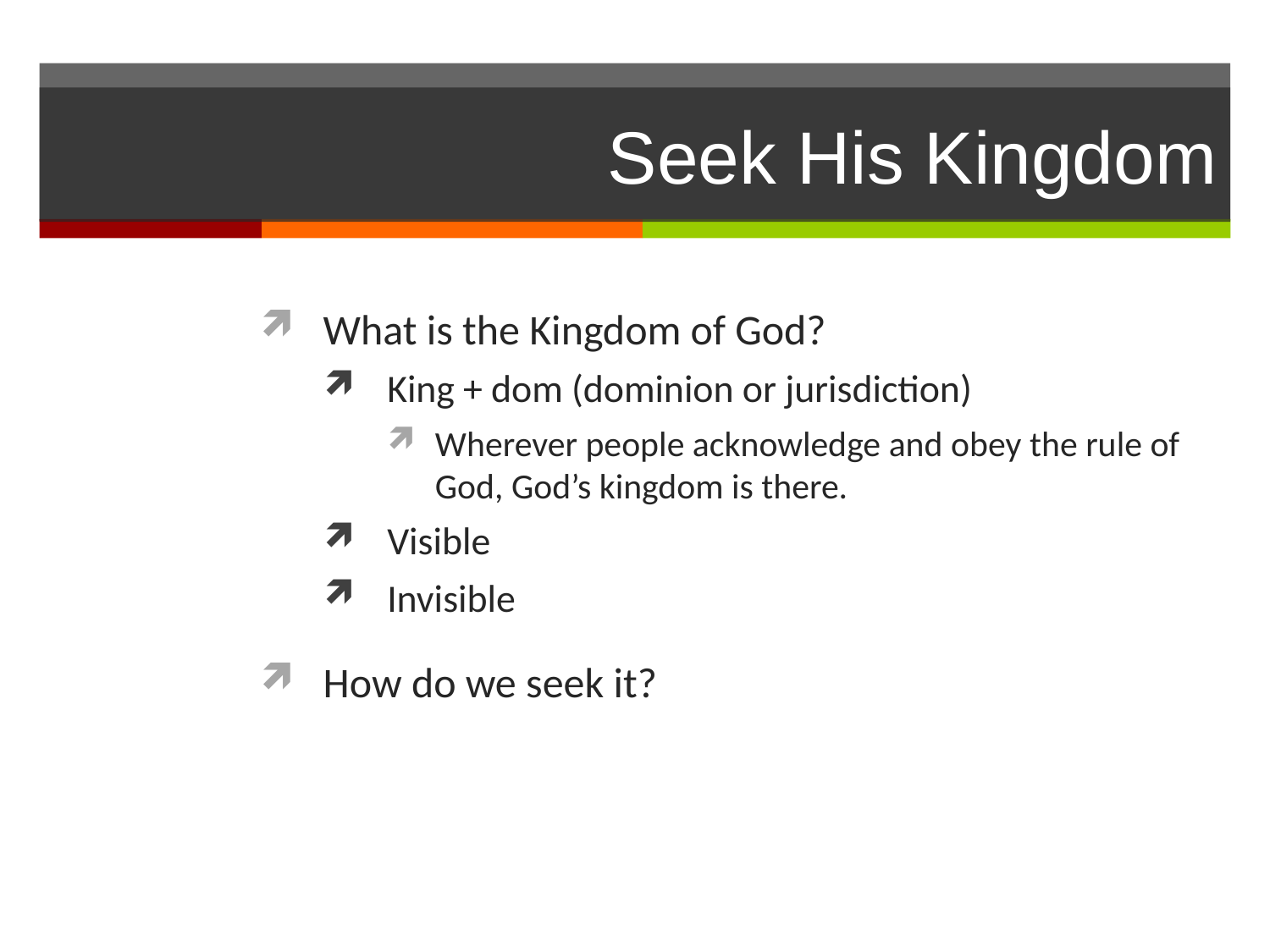

# Seek His Kingdom
What is the Kingdom of God?
King + dom (dominion or jurisdiction)
Wherever people acknowledge and obey the rule of God, God’s kingdom is there.
Visible
Invisible
How do we seek it?